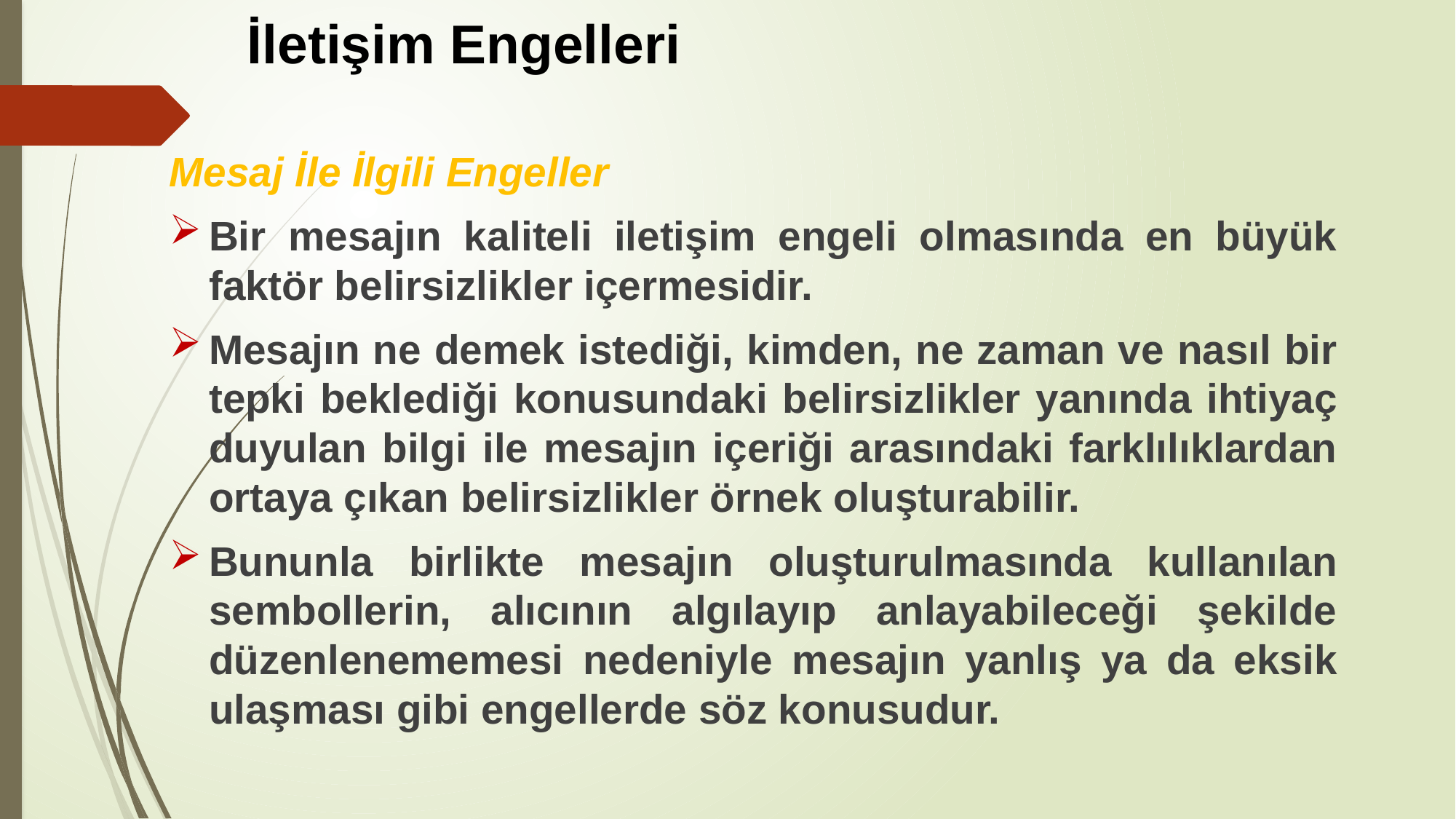

# İletişim Engelleri
Mesaj İle İlgili Engeller
Bir mesajın kaliteli iletişim engeli olmasında en büyük faktör belirsizlikler içermesidir.
Mesajın ne demek istediği, kimden, ne zaman ve nasıl bir tepki beklediği konusundaki belirsizlikler yanında ihtiyaç duyulan bilgi ile mesajın içeriği arasındaki farklılıklardan ortaya çıkan belirsizlikler örnek oluşturabilir.
Bununla birlikte mesajın oluşturulmasında kullanılan sembollerin, alıcının algılayıp anlayabileceği şekilde düzenlenememesi nedeniyle mesajın yanlış ya da eksik ulaşması gibi engellerde söz konusudur.